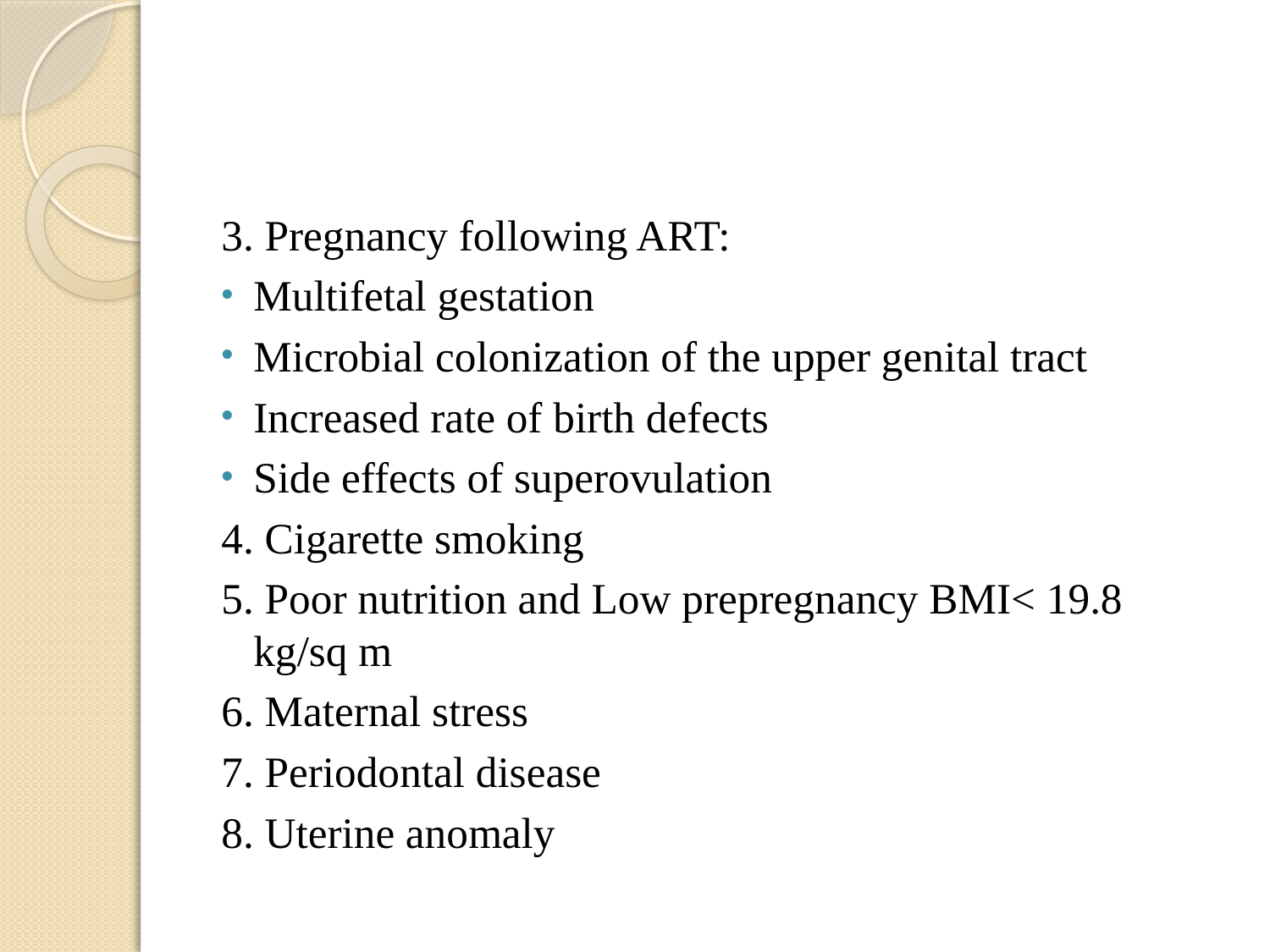

#
3. Pregnancy following ART:
Multifetal gestation
Microbial colonization of the upper genital tract
Increased rate of birth defects
Side effects of superovulation
4. Cigarette smoking
5. Poor nutrition and Low prepregnancy BMI< 19.8 kg/sq m
6. Maternal stress
7. Periodontal disease
8. Uterine anomaly